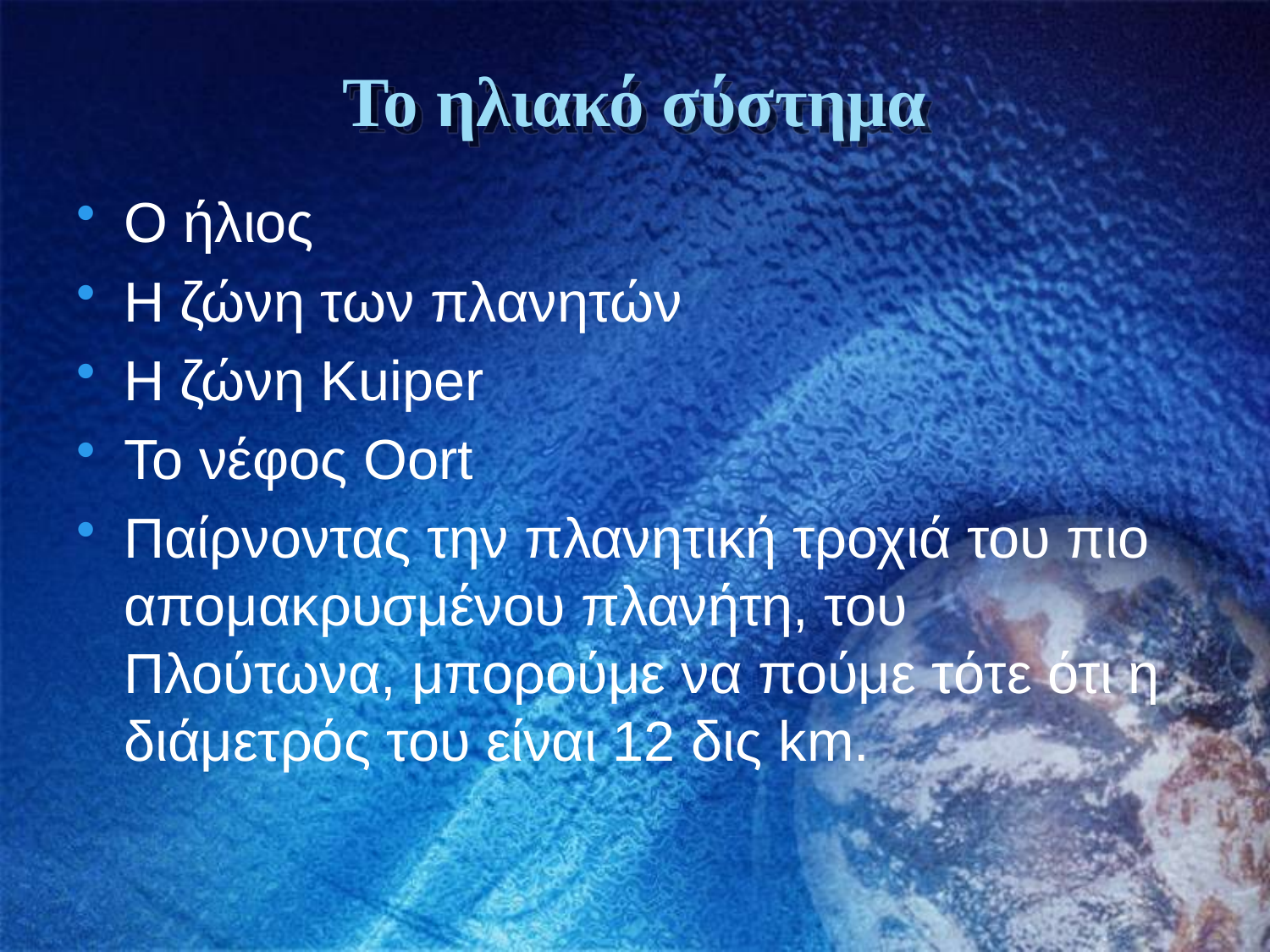

# Το ηλιακό σύστημα
Ο ήλιος
Η ζώνη των πλανητών
Η ζώνη Kuiper
To νέφος Oort
Παίρνοντας την πλανητική τροχιά του πιο απομακρυσμένου πλανήτη, του Πλούτωνα, μπορούμε να πούμε τότε ότι η διάμετρός του είναι 12 δις km.